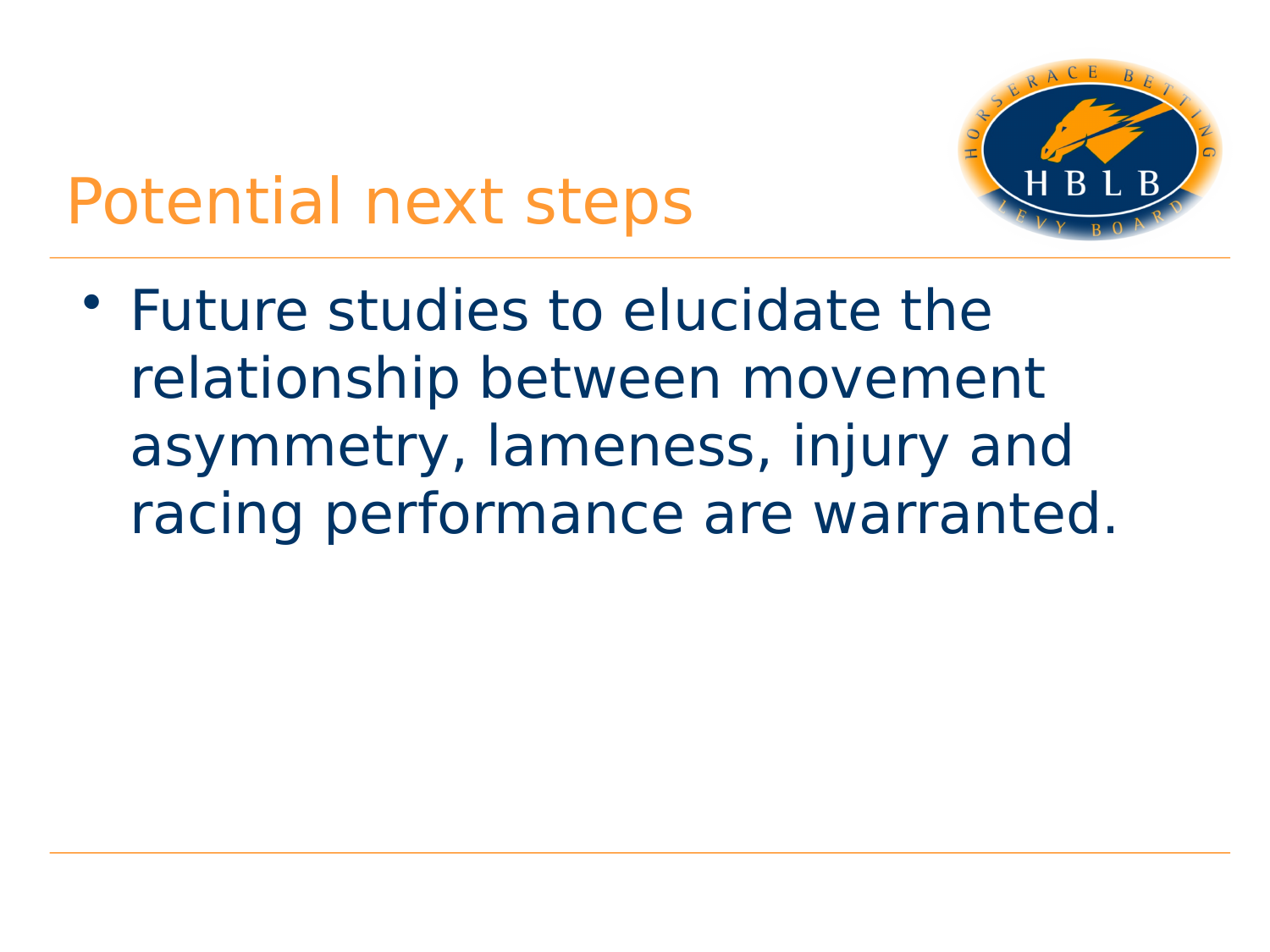

# Potential next steps
Future studies to elucidate the relationship between movement asymmetry, lameness, injury and racing performance are warranted.